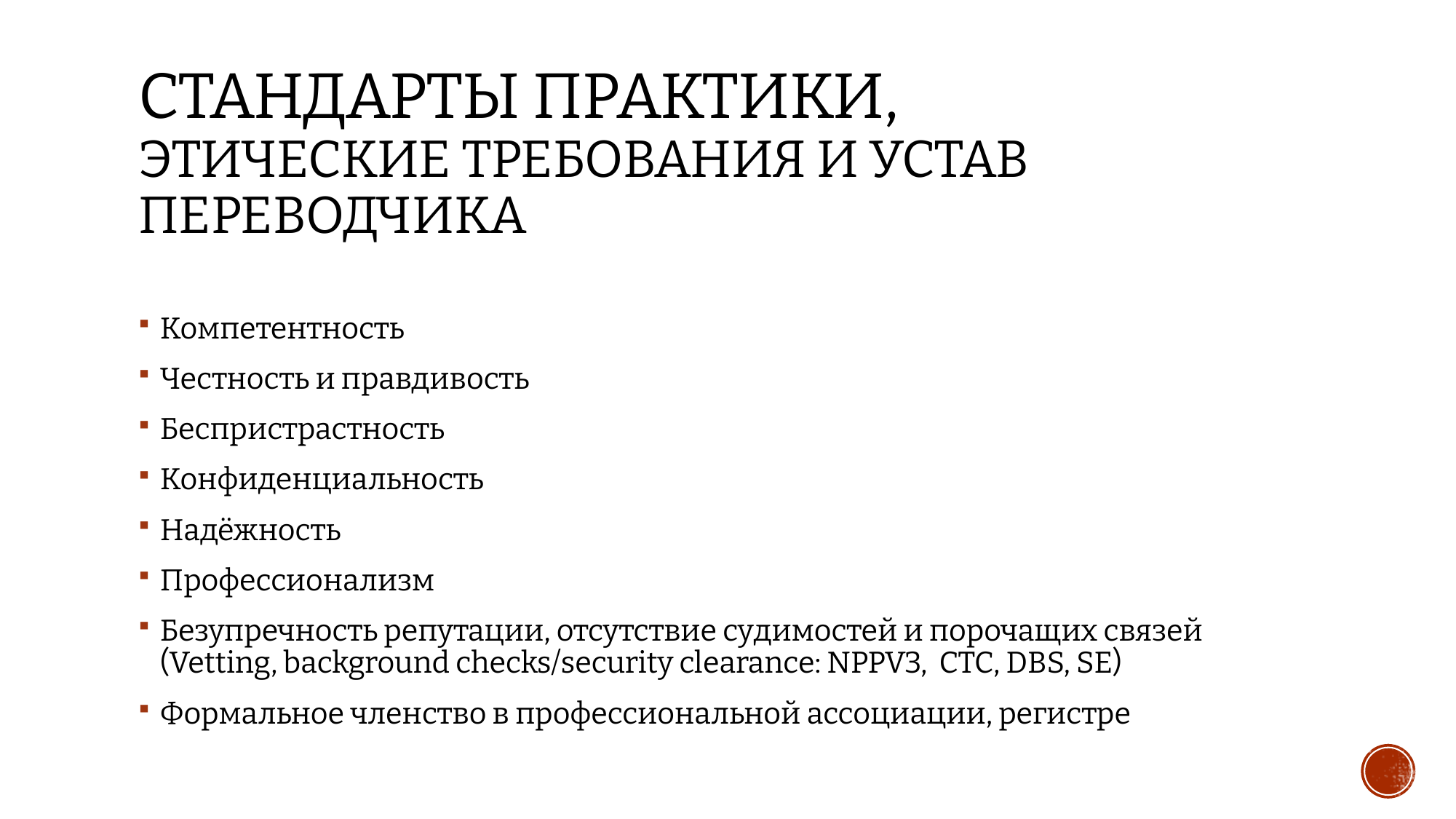

Стандарты практики,
этические требования и устав переводчика

Компетентность
Честность и правдивость
Беспристрастность
Конфиденциальность
Надёжность
Профессионализм
Безупречность репутации, отсутствие судимостей и порочащих связей (Vetting, background checks/security clearance: NPPV3,  CTC, DBS, SE)
Формальное членство в профессиональной ассоциации, регистре